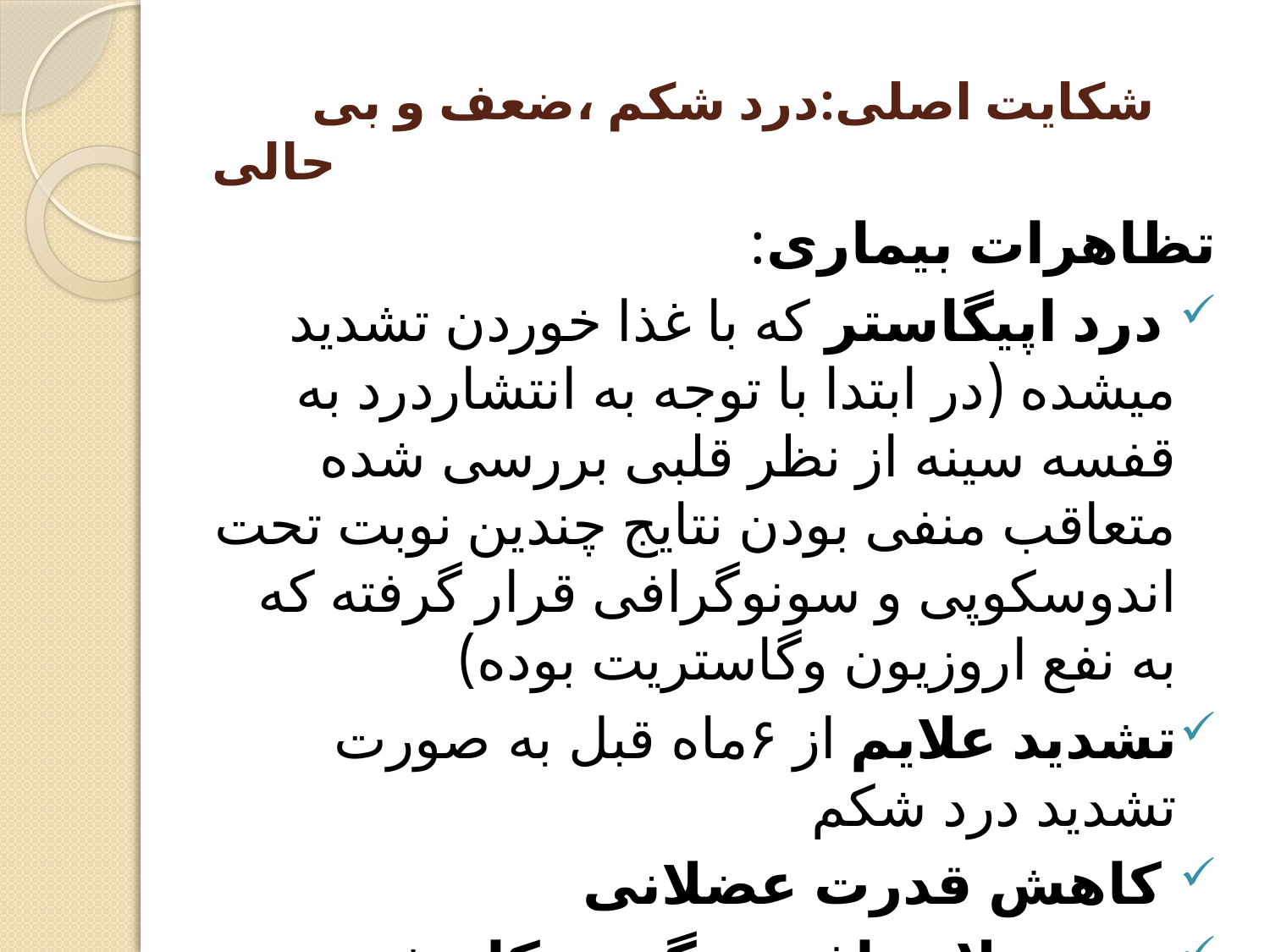

# شکایت اصلی:درد شکم ،ضعف و بی حالی
تظاهرات بیماری:
 درد اپیگاستر که با غذا خوردن تشدید میشده (در ابتدا با توجه به انتشاردرد به قفسه سینه از نظر قلبی بررسی شده متعاقب منفی بودن نتایج چندین نوبت تحت اندوسکوپی و سونوگرافی قرار گرفته که به نفع اروزیون وگاستریت بوده)
تشدید علایم از ۶ماه قبل به صورت تشدید درد شکم
 کاهش قدرت عضلانی
بروز علایم افسردگی و کاهش لیبیدو